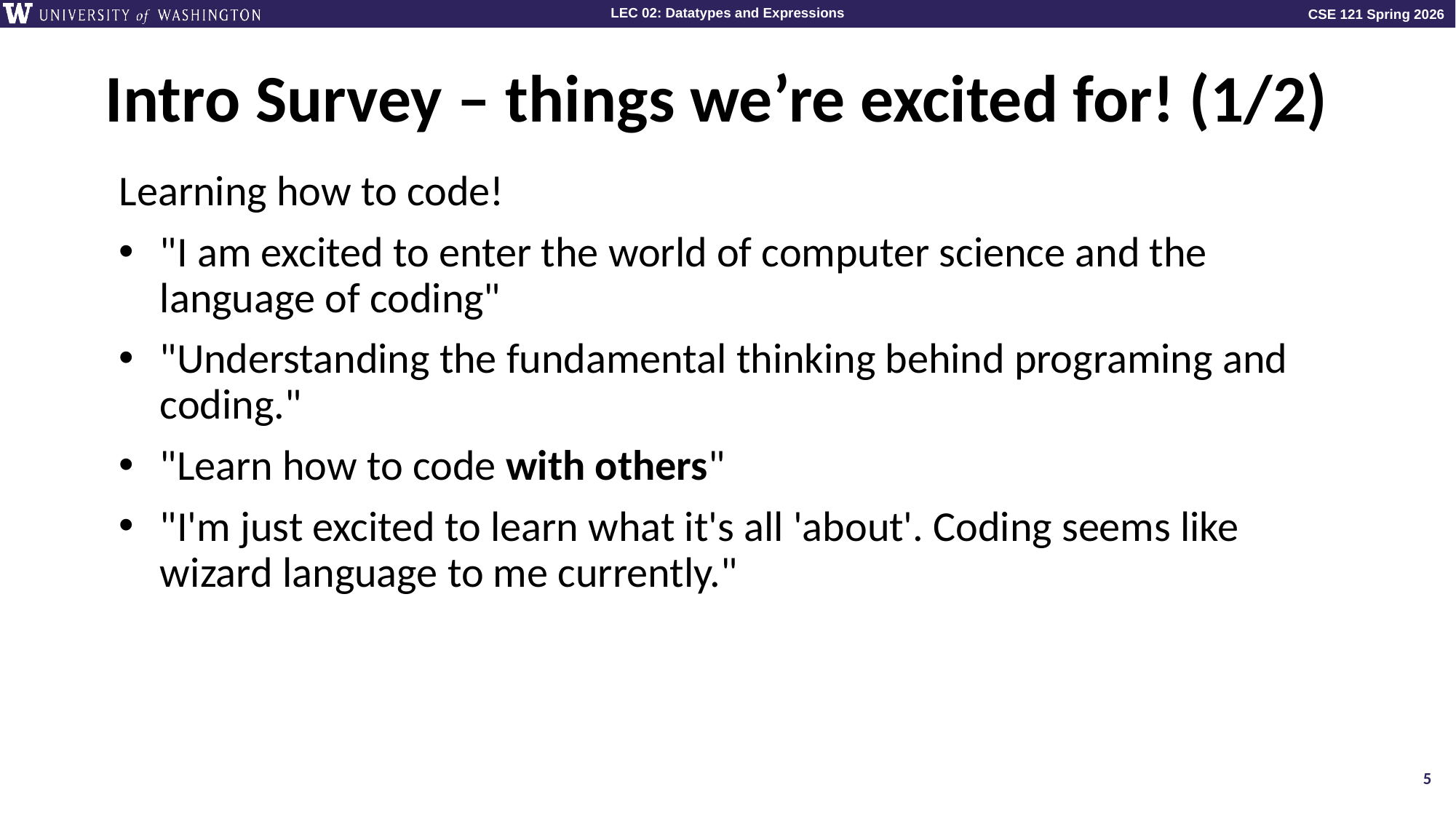

# Intro Survey – things we’re excited for! (1/2)
Learning how to code!
"I am excited to enter the world of computer science and the language of coding"
"Understanding the fundamental thinking behind programing and coding."
"Learn how to code with others"
"I'm just excited to learn what it's all 'about'. Coding seems like wizard language to me currently."
5